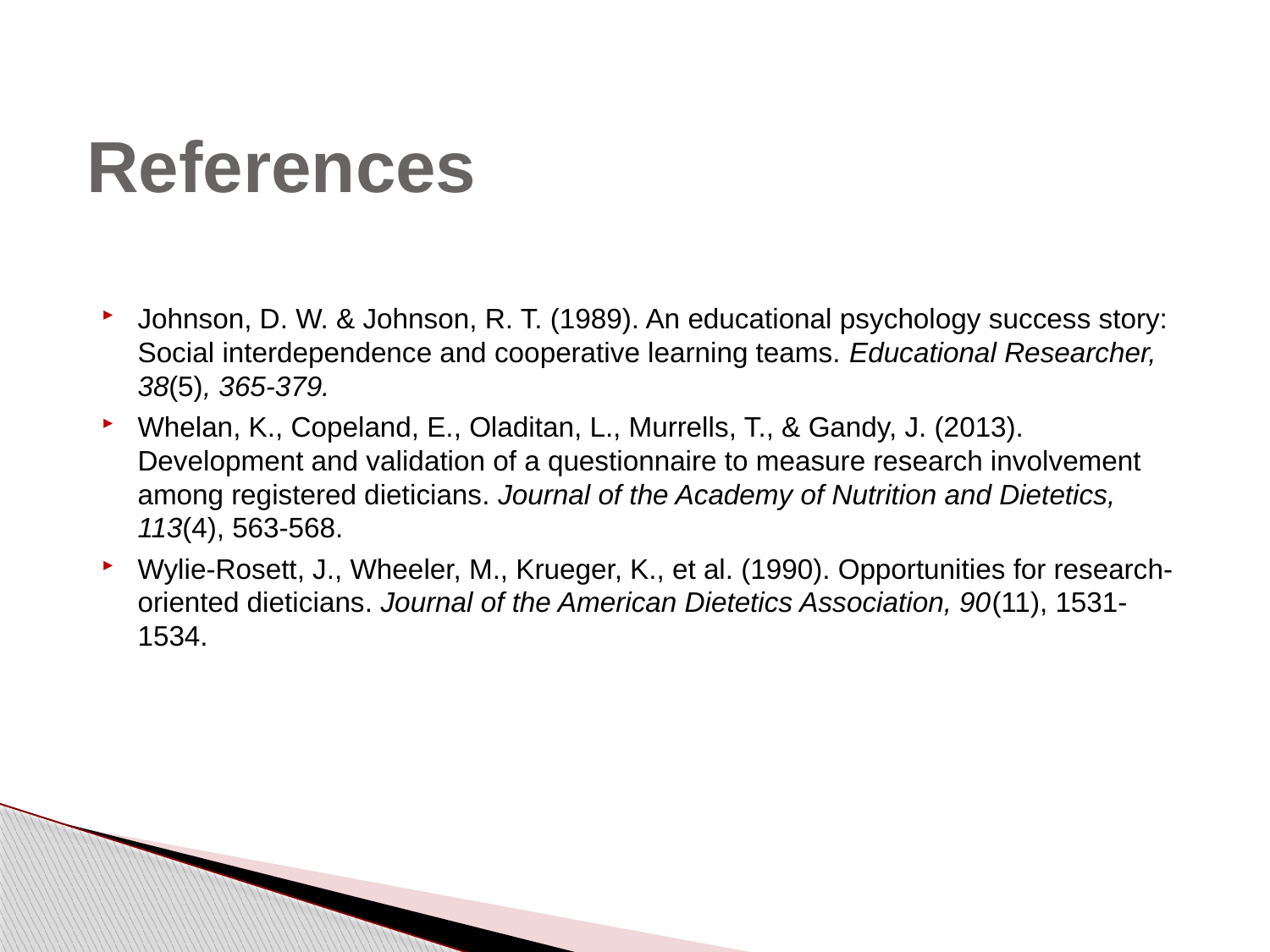

# References
Johnson, D. W. & Johnson, R. T. (1989). An educational psychology success story: Social interdependence and cooperative learning teams. Educational Researcher, 38(5), 365-379.
Whelan, K., Copeland, E., Oladitan, L., Murrells, T., & Gandy, J. (2013). Development and validation of a questionnaire to measure research involvement among registered dieticians. Journal of the Academy of Nutrition and Dietetics, 113(4), 563-568.
Wylie-Rosett, J., Wheeler, M., Krueger, K., et al. (1990). Opportunities for research-oriented dieticians. Journal of the American Dietetics Association, 90(11), 1531-1534.